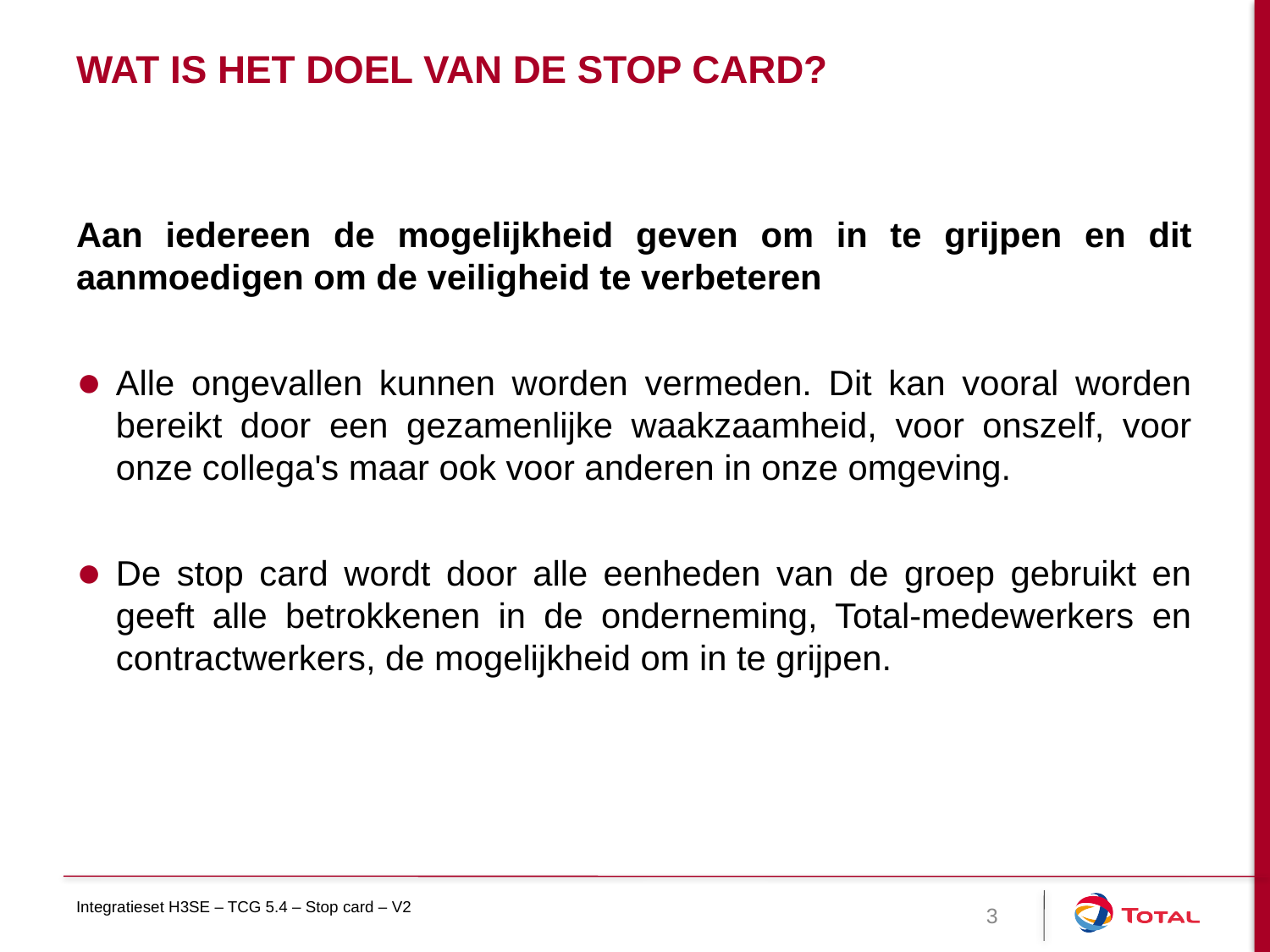

# WAT IS HET DOEL VAN DE STOP CARD?
Aan iedereen de mogelijkheid geven om in te grijpen en dit aanmoedigen om de veiligheid te verbeteren

Alle ongevallen kunnen worden vermeden. Dit kan vooral worden bereikt door een gezamenlijke waakzaamheid, voor onszelf, voor onze collega's maar ook voor anderen in onze omgeving.

De stop card wordt door alle eenheden van de groep gebruikt en geeft alle betrokkenen in de onderneming, Total-medewerkers en contractwerkers, de mogelijkheid om in te grijpen.
Integratieset H3SE – TCG 5.4 – Stop card – V2
3